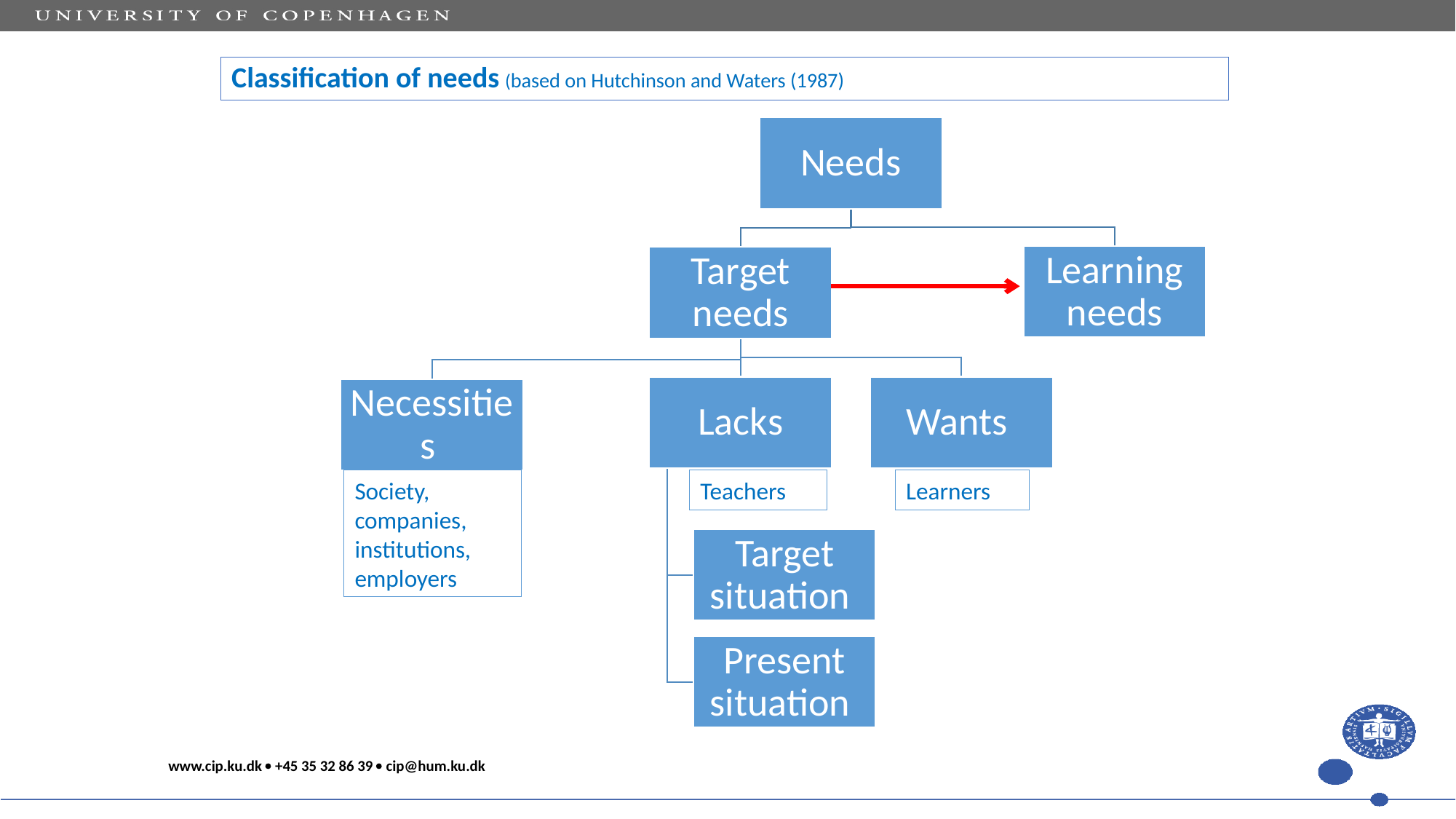

# Classification of needs (based on Hutchinson and Waters (1987)
Needs
Target needs
Necessities
Lacks
Target situation
Present situation
Wants
Learning needs
Society, companies, institutions, employers
Teachers
Learners